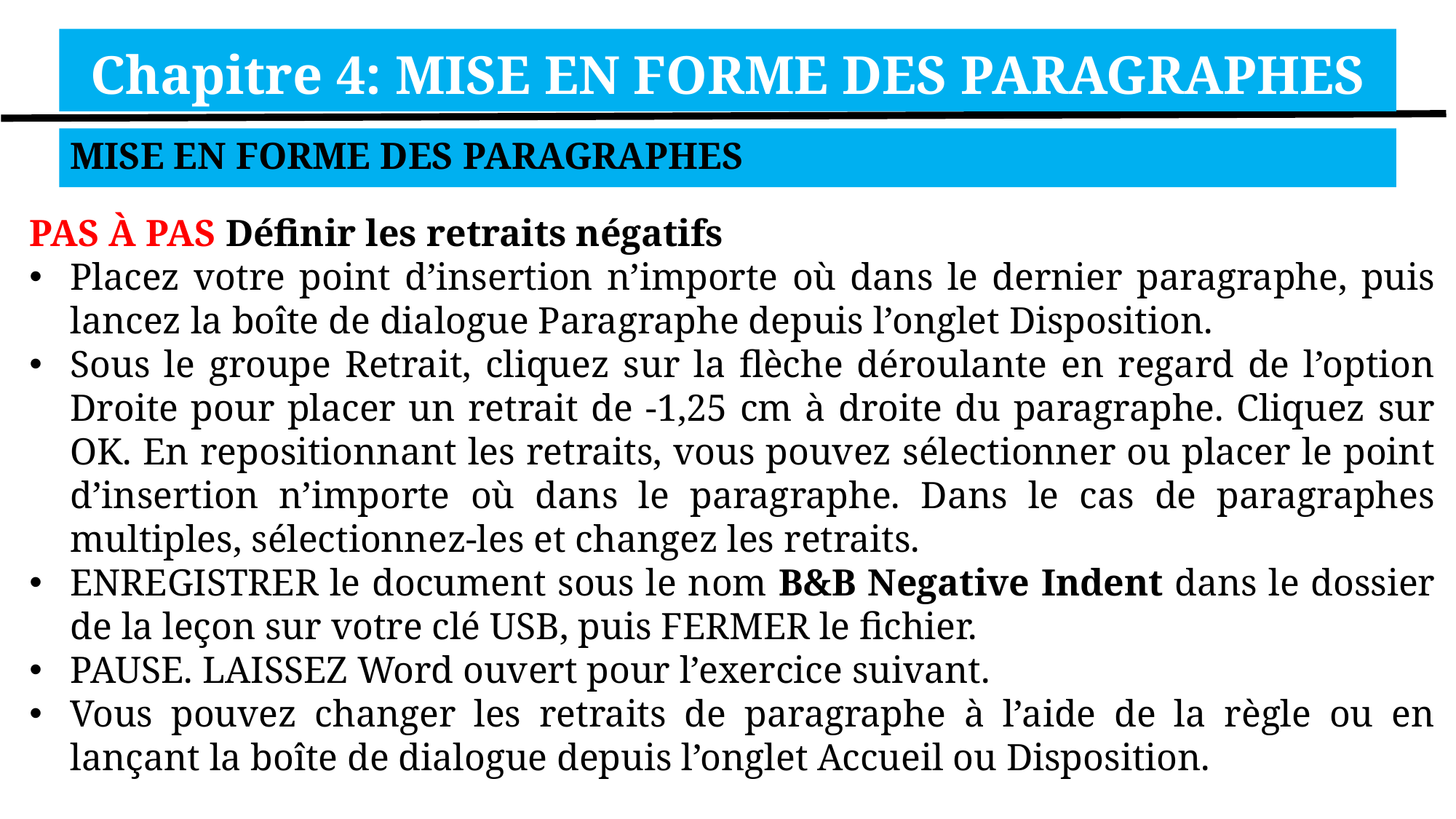

Chapitre 4: MISE EN FORME DES PARAGRAPHES
MISE EN FORME DES PARAGRAPHES
PAS À PAS Définir les retraits négatifs
Placez votre point d’insertion n’importe où dans le dernier paragraphe, puis lancez la boîte de dialogue Paragraphe depuis l’onglet Disposition.
Sous le groupe Retrait, cliquez sur la flèche déroulante en regard de l’option Droite pour placer un retrait de -1,25 cm à droite du paragraphe. Cliquez sur OK. En repositionnant les retraits, vous pouvez sélectionner ou placer le point d’insertion n’importe où dans le paragraphe. Dans le cas de paragraphes multiples, sélectionnez-les et changez les retraits.
ENREGISTRER le document sous le nom B&B Negative Indent dans le dossier de la leçon sur votre clé USB, puis FERMER le fichier.
PAUSE. LAISSEZ Word ouvert pour l’exercice suivant.
Vous pouvez changer les retraits de paragraphe à l’aide de la règle ou en lançant la boîte de dialogue depuis l’onglet Accueil ou Disposition.